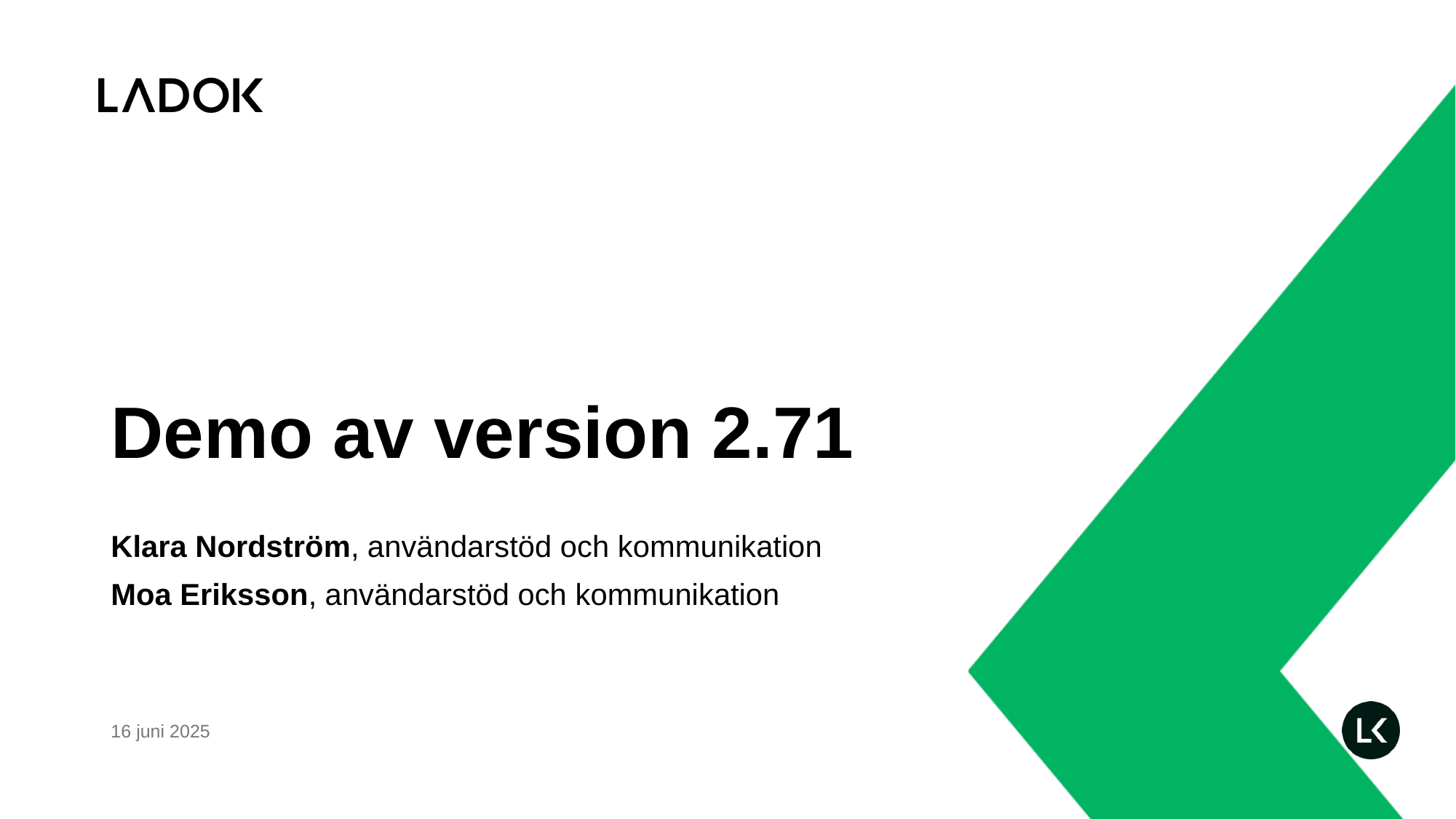

# Demo av version 2.71
Klara Nordström, användarstöd och kommunikation
Moa Eriksson, användarstöd och kommunikation
16 juni 2025